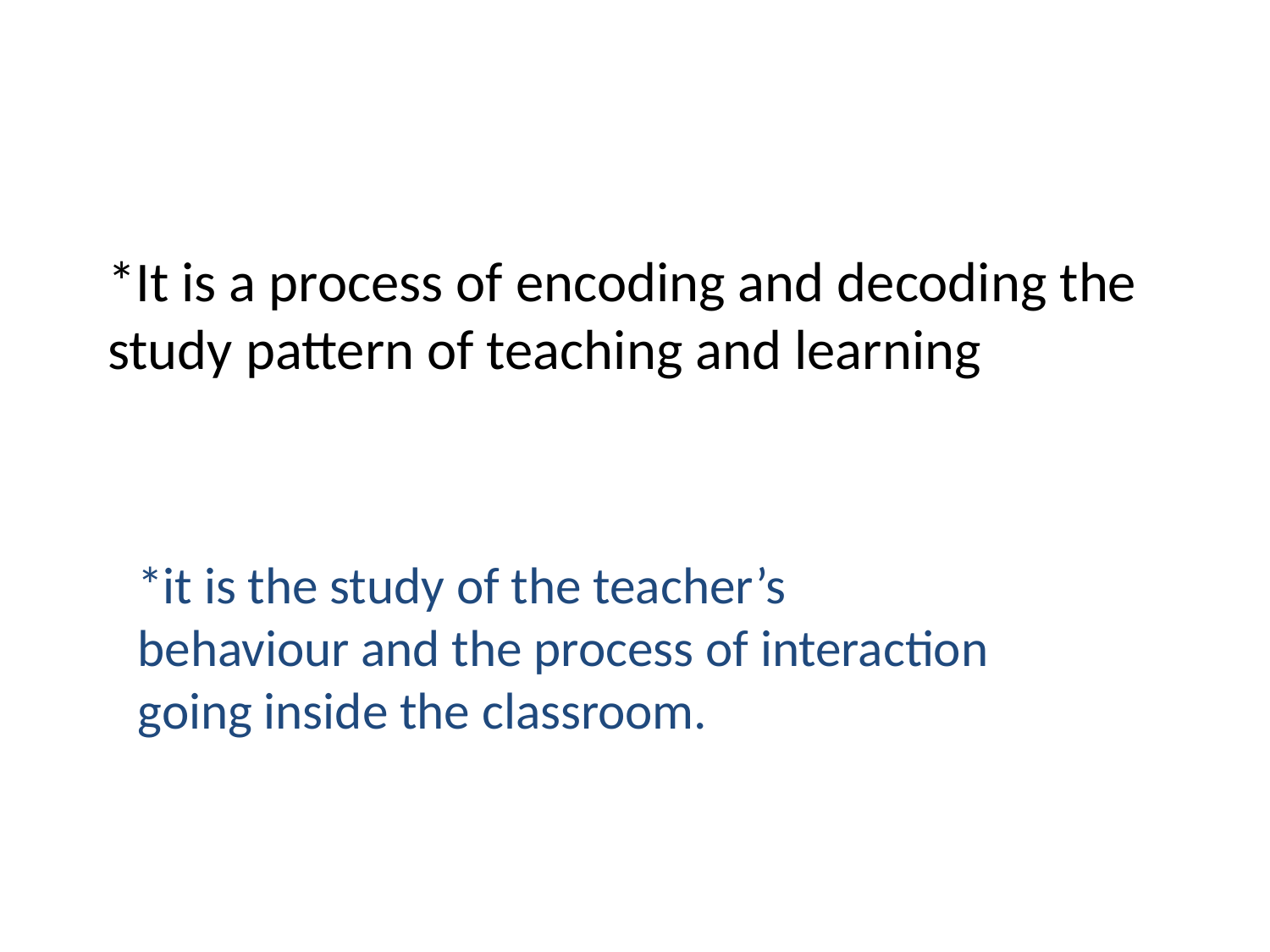

# *It is a process of encoding and decoding the study pattern of teaching and learning
*it is the study of the teacher’s behaviour and the process of interaction going inside the classroom.